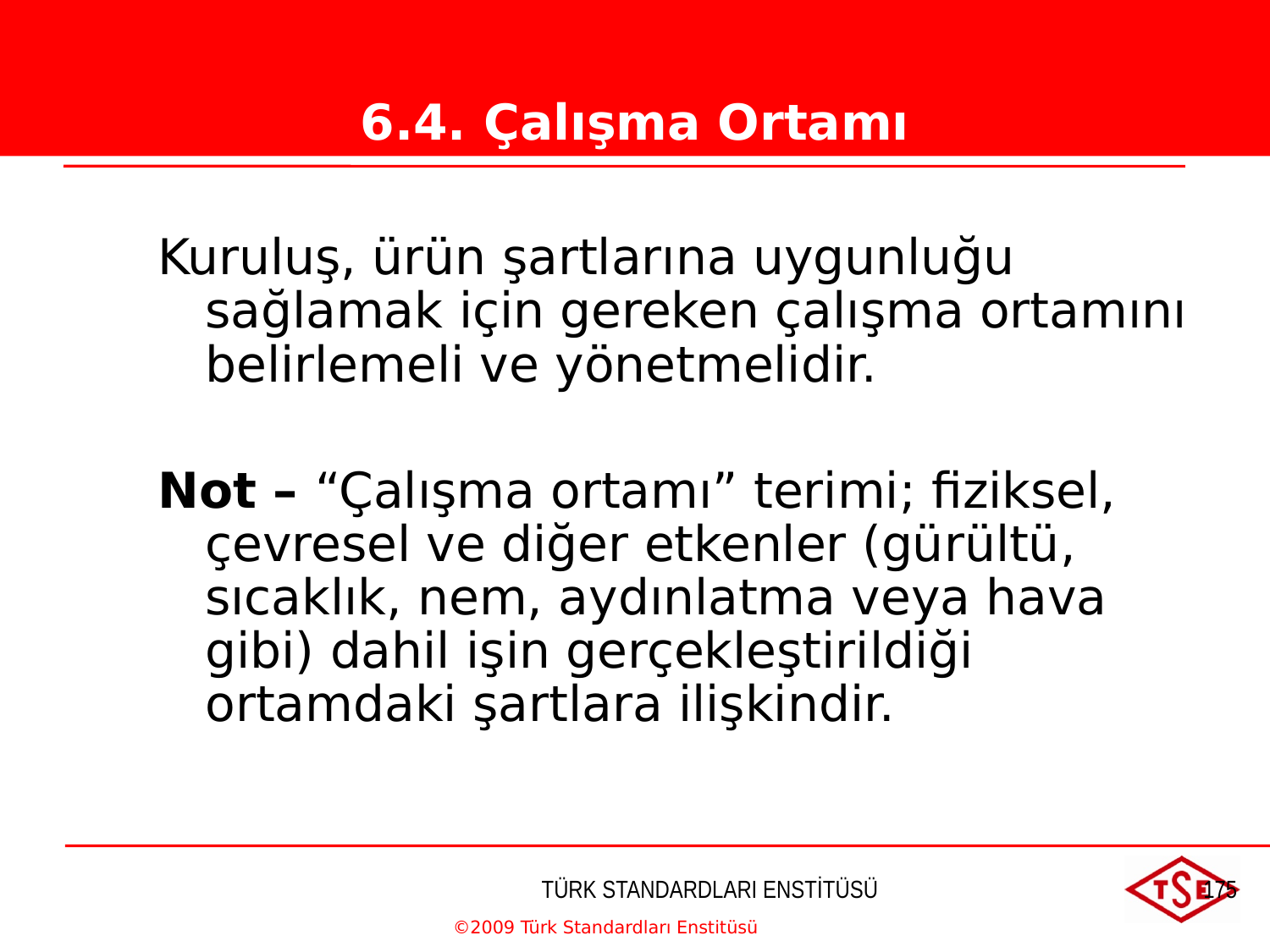

6.4. Çalışma Ortamı
Kuruluş, ürün şartlarına uygunluğu sağlamak için gereken çalışma ortamını belirlemeli ve yönetmelidir.

Not – “Çalışma ortamı” terimi; fiziksel, çevresel ve diğer etkenler (gürültü, sıcaklık, nem, aydınlatma veya hava gibi) dahil işin gerçekleştirildiği ortamdaki şartlara ilişkindir.

©2009 Türk Standardları Enstitüsü
TÜRK STANDARDLARI ENSTİTÜSÜ
175